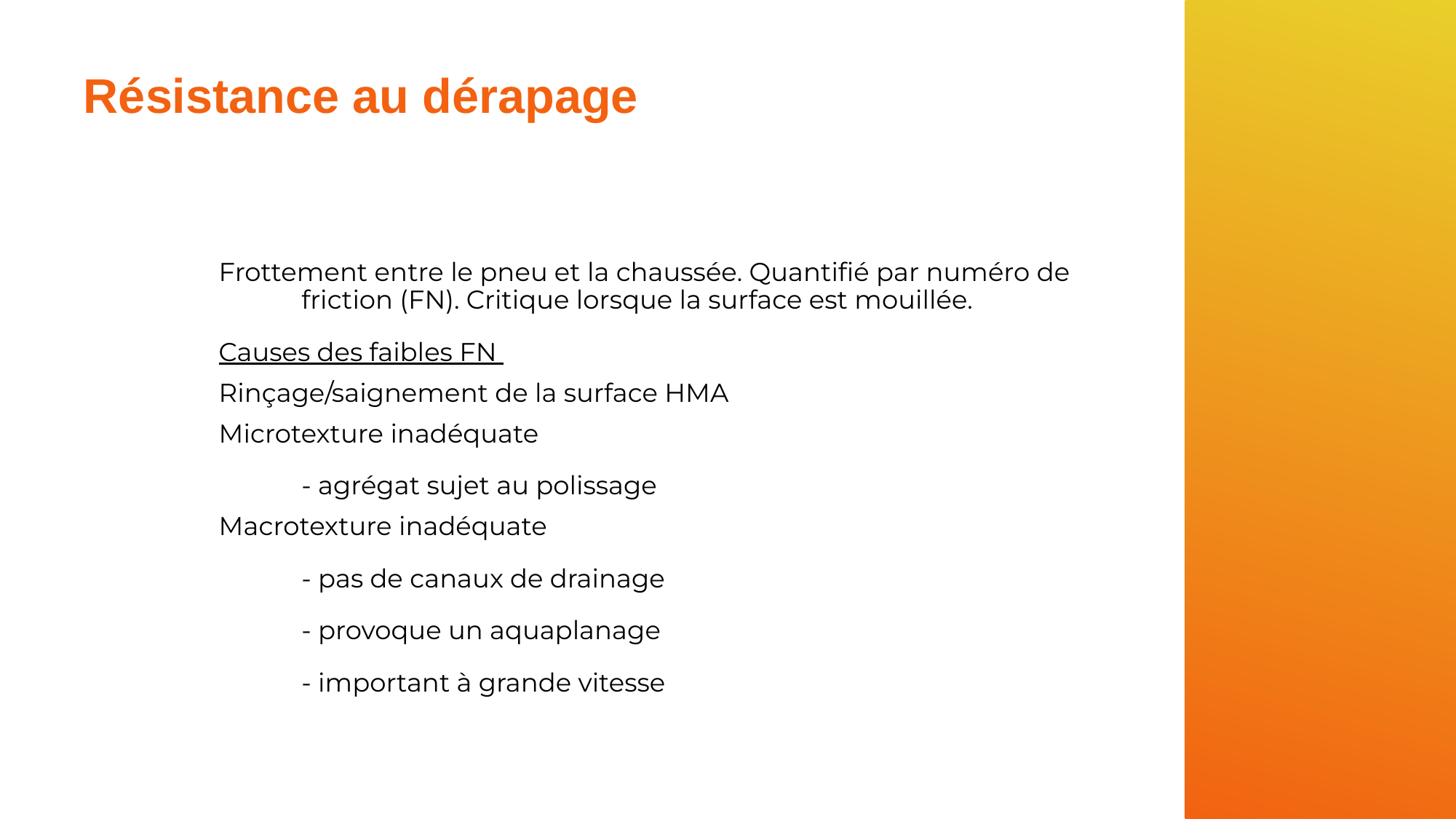

# Résistance au dérapage
Frottement entre le pneu et la chaussée. Quantifié par numéro de friction (FN). Critique lorsque la surface est mouillée.
Causes des faibles FN
Rinçage/saignement de la surface HMA
Microtexture inadéquate
	- agrégat sujet au polissage
Macrotexture inadéquate
	- pas de canaux de drainage
	- provoque un aquaplanage
	- important à grande vitesse